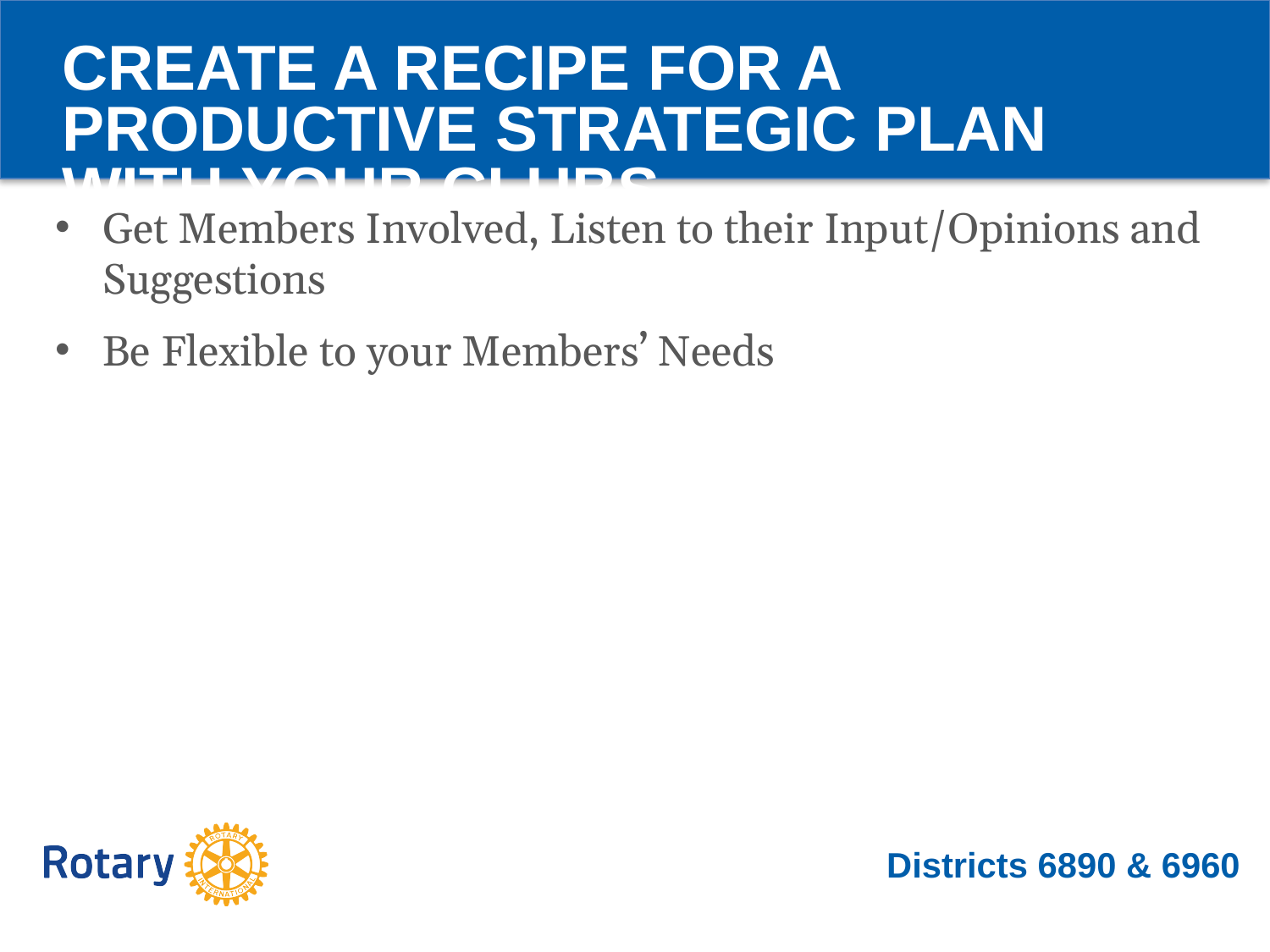

CREATE A RECIPE FOR A PRODUCTIVE STRATEGIC PLAN WITH YOUR CLUBS
Get Members Involved, Listen to their Input/Opinions and Suggestions
Be Flexible to your Members’ Needs